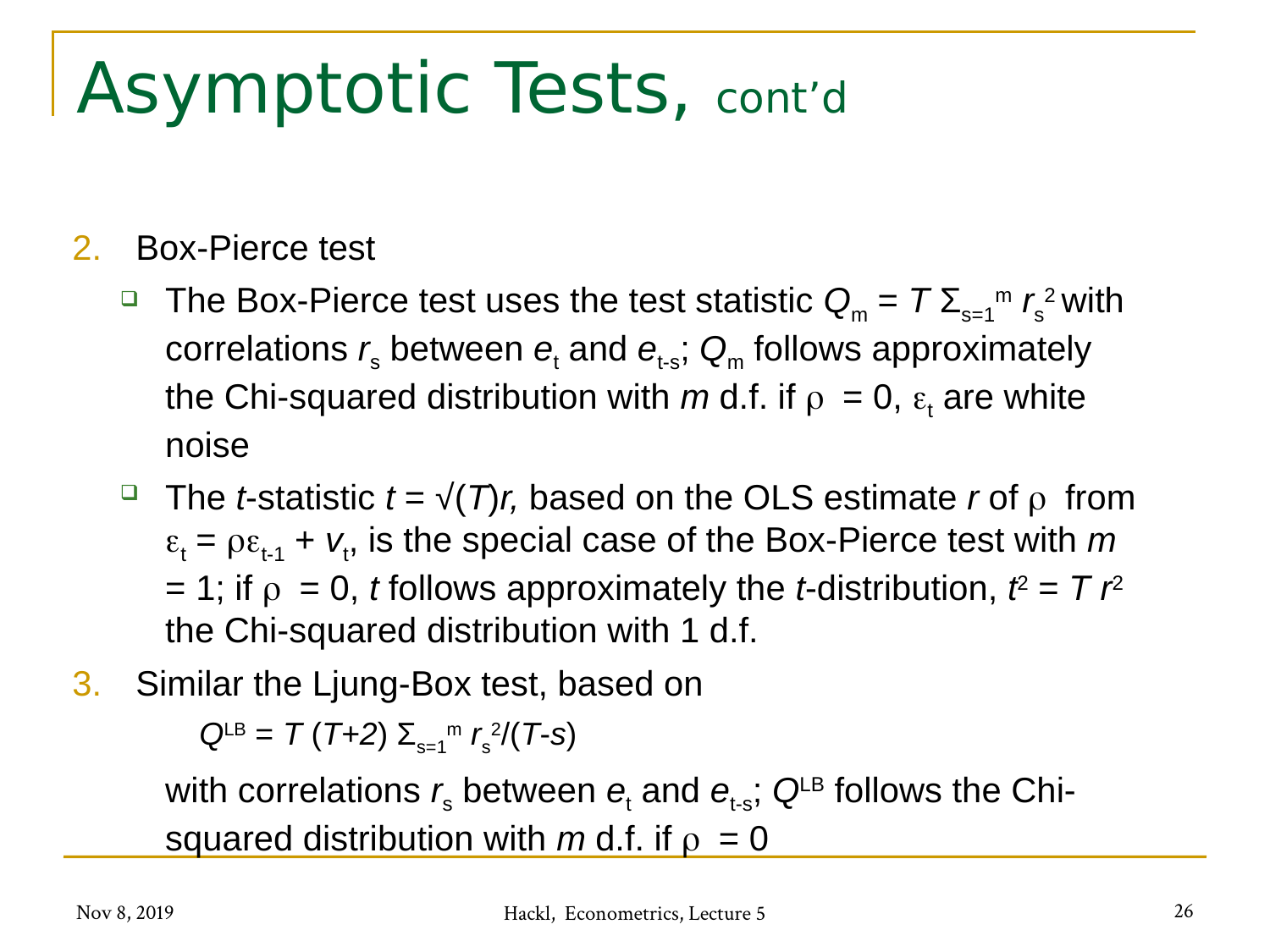

# Asymptotic Tests, cont’d
Box-Pierce test
The Box-Pierce test uses the test statistic Qm = T Σs=1m rs2 with correlations rs between et and et-s; Qm follows approximately the Chi-squared distribution with m d.f. if ρ = 0, εt are white noise
The t-statistic t = √(T)r, based on the OLS estimate r of ρ from εt = ρεt-1 + vt, is the special case of the Box-Pierce test with m = 1; if ρ = 0, t follows approximately the t-distribution, t2 = T r2 the Chi-squared distribution with 1 d.f.
Similar the Ljung-Box test, based on
	QLB = T (T+2) Σs=1m rs2/(T-s)
	with correlations rs between et and et-s; QLB follows the Chi-squared distribution with m d.f. if ρ = 0

Nov 8, 2019
26
Hackl,  Econometrics, Lecture 5